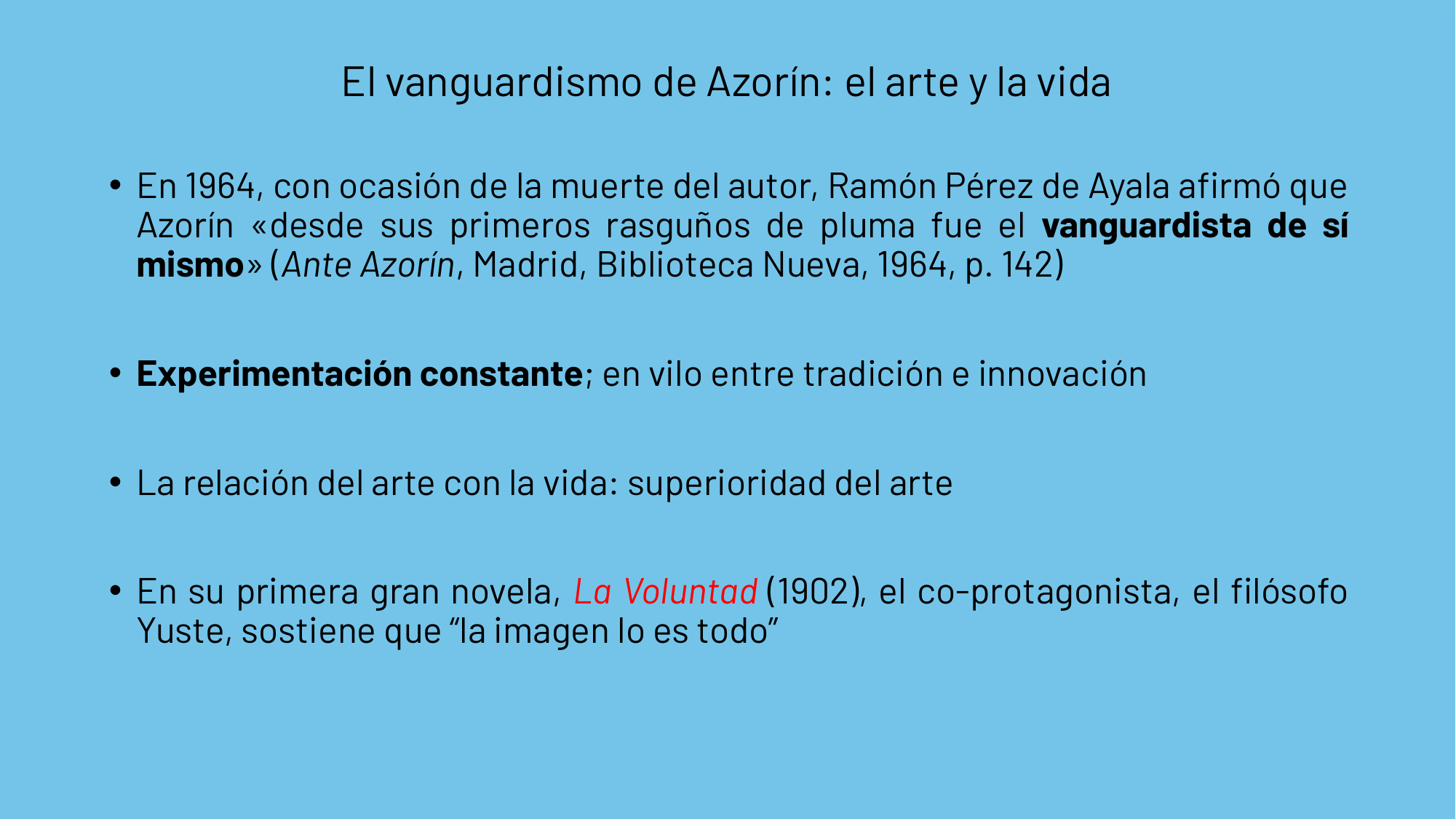

# El vanguardismo de Azorín: el arte y la vida
En 1964, con ocasión de la muerte del autor, Ramón Pérez de Ayala afirmó que Azorín «desde sus primeros rasguños de pluma fue el vanguardista de sí mismo» (Ante Azorín, Madrid, Biblioteca Nueva, 1964, p. 142)

Experimentación constante; en vilo entre tradición e innovación

La relación del arte con la vida: superioridad del arte

En su primera gran novela, La Voluntad (1902), el co-protagonista, el filósofo Yuste, sostiene que “la imagen lo es todo”